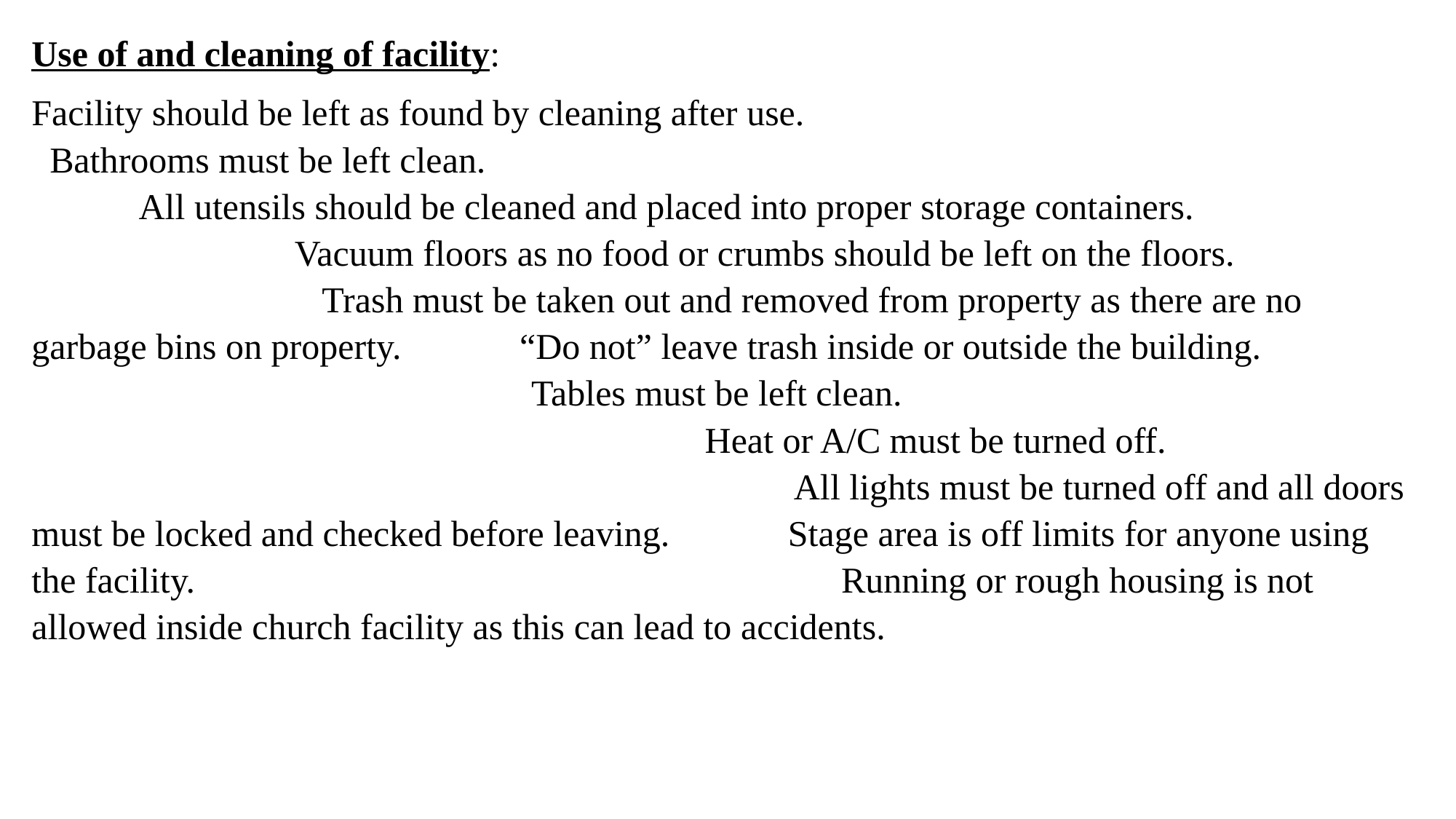

Use of and cleaning of facility:
Facility should be left as found by cleaning after use.                                                                      Bathrooms must be left clean.                                                                                                                   All utensils should be cleaned and placed into proper storage containers.                                                       Vacuum floors as no food or crumbs should be left on the floors.                                                     Trash must be taken out and removed from property as there are no garbage bins on property.             “Do not” leave trash inside or outside the building.                                                                         Tables must be left clean.                                                                                                                                    Heat or A/C must be turned off.                                                                                                                 All lights must be turned off and all doors must be locked and checked before leaving.             Stage area is off limits for anyone using the facility.                                                                       Running or rough housing is not allowed inside church facility as this can lead to accidents.